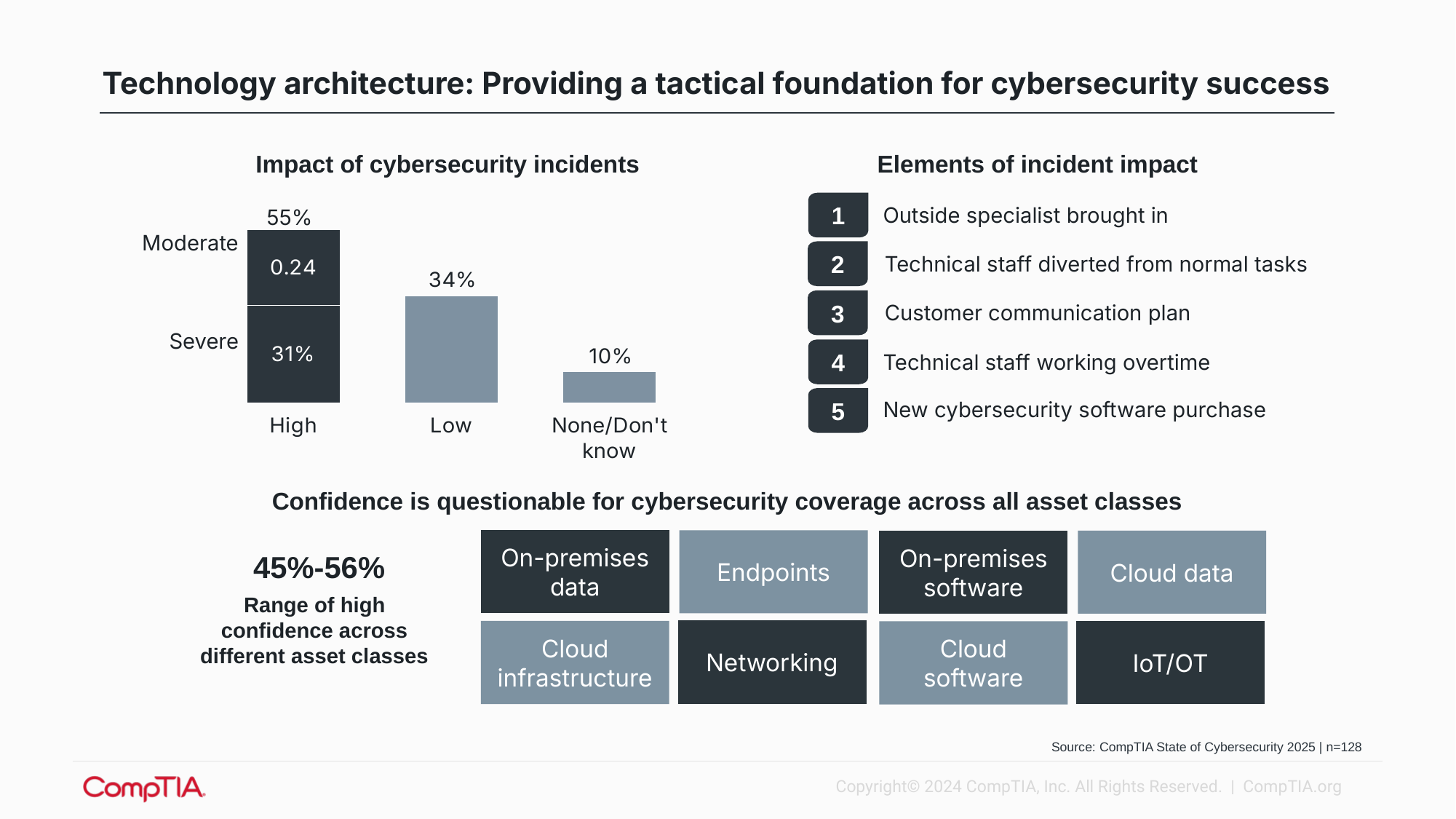

Technology architecture: Providing a tactical foundation for cybersecurity success
Impact of cybersecurity incidents
Elements of incident impact

### Chart

| Category |  |  |
|---|---|---|
| High | 0.31 | 0.24 |
| Low | 0.34 | None |
| None/Don't know | 0.1 | None |
1
Outside specialist brought in
55%
Moderate
2
Technical staff diverted from normal tasks
3
Customer communication plan
Severe
4
Technical staff working overtime
5
New cybersecurity software purchase
Confidence is questionable for cybersecurity coverage across all asset classes
On-premises data
Endpoints
On-premises software
Cloud data
45%-56%
Range of high confidence across different asset classes
Networking
IoT/OT
Cloud infrastructure
Cloud software
Source: CompTIA State of Cybersecurity 2025 | n=128